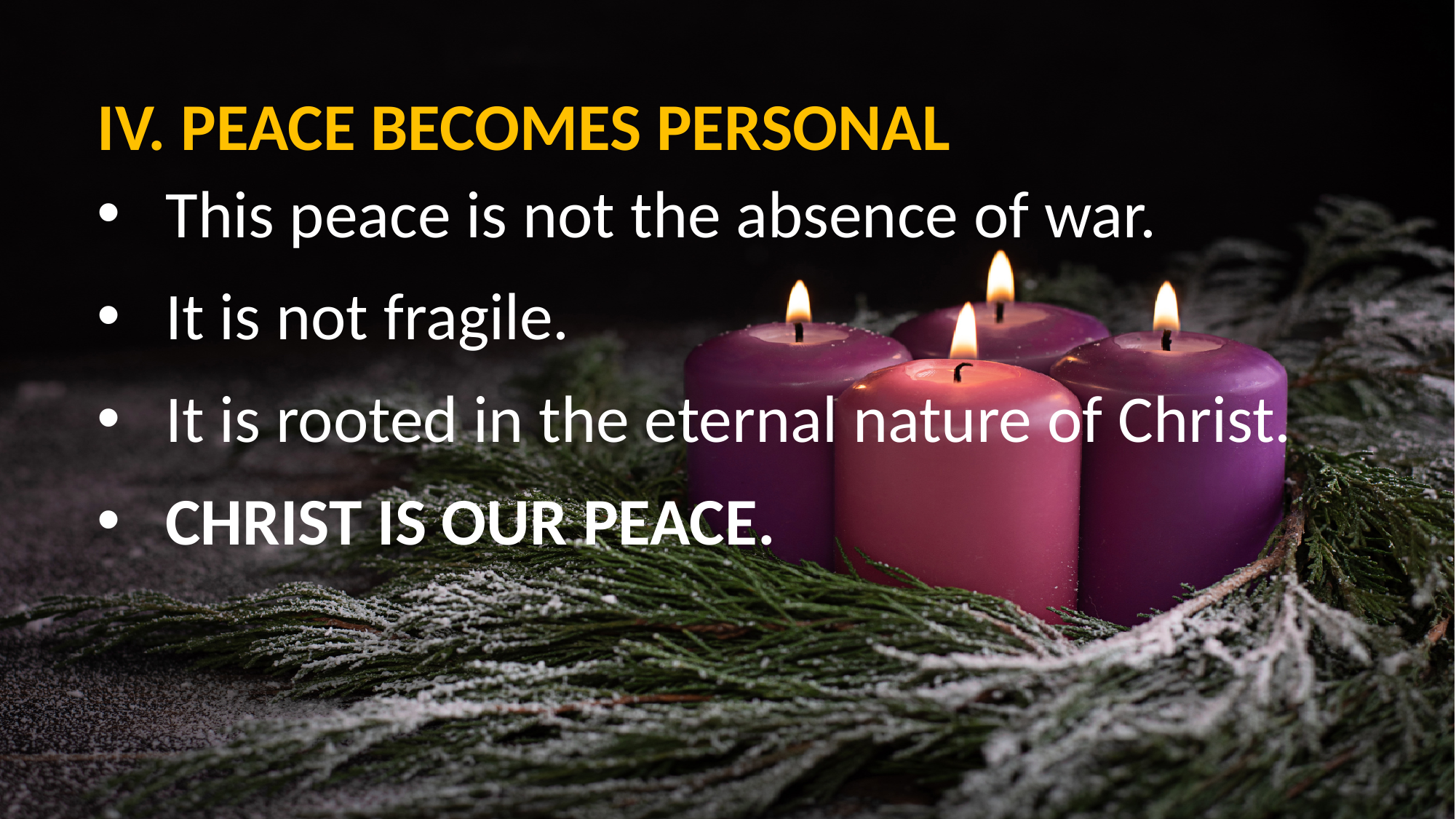

IV. PEACE BECOMES PERSONAL
This peace is not the absence of war.
It is not fragile.
It is rooted in the eternal nature of Christ.
CHRIST IS OUR PEACE.